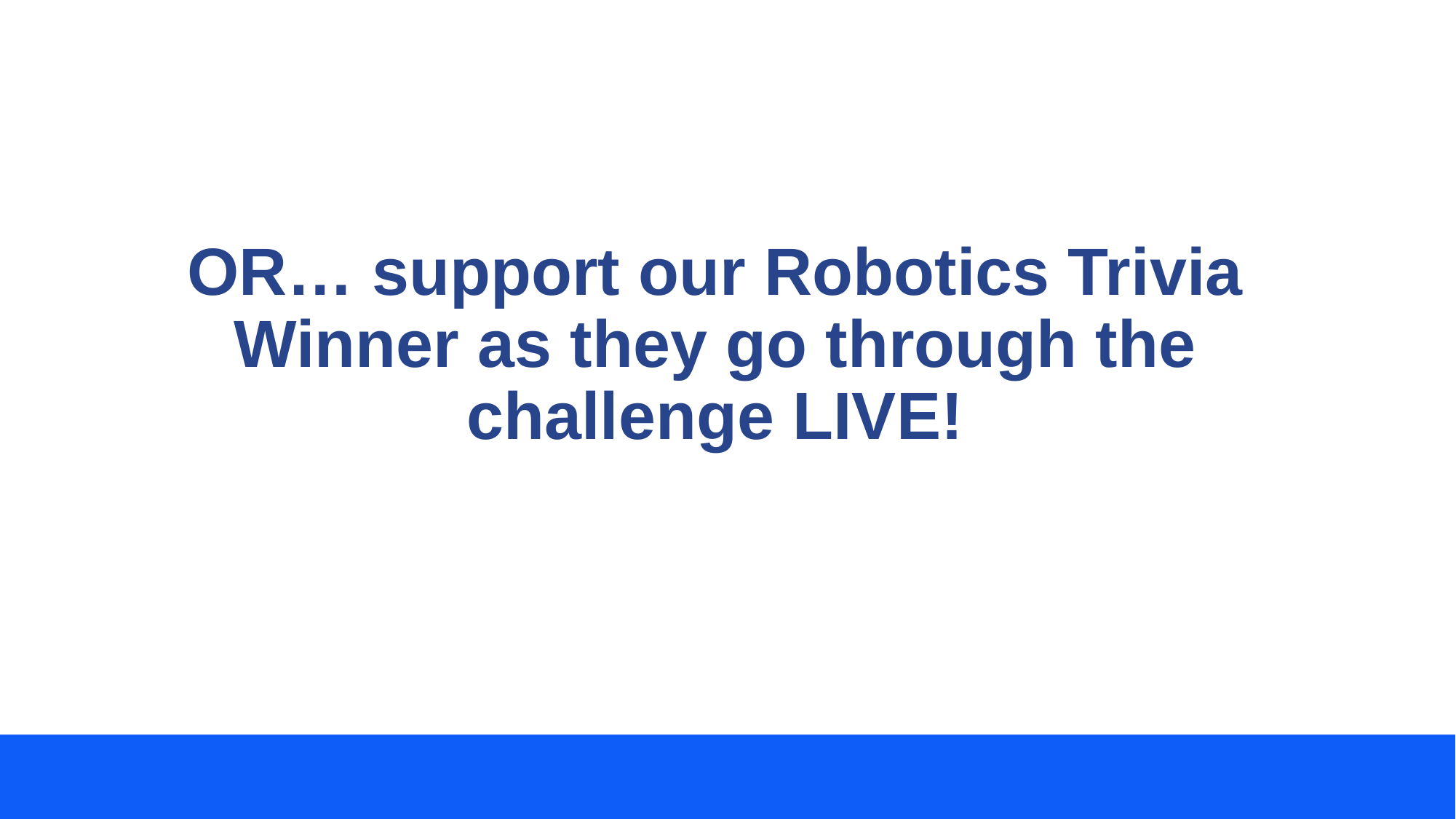

# OR… support our Robotics Trivia Winner as they go through the challenge LIVE!